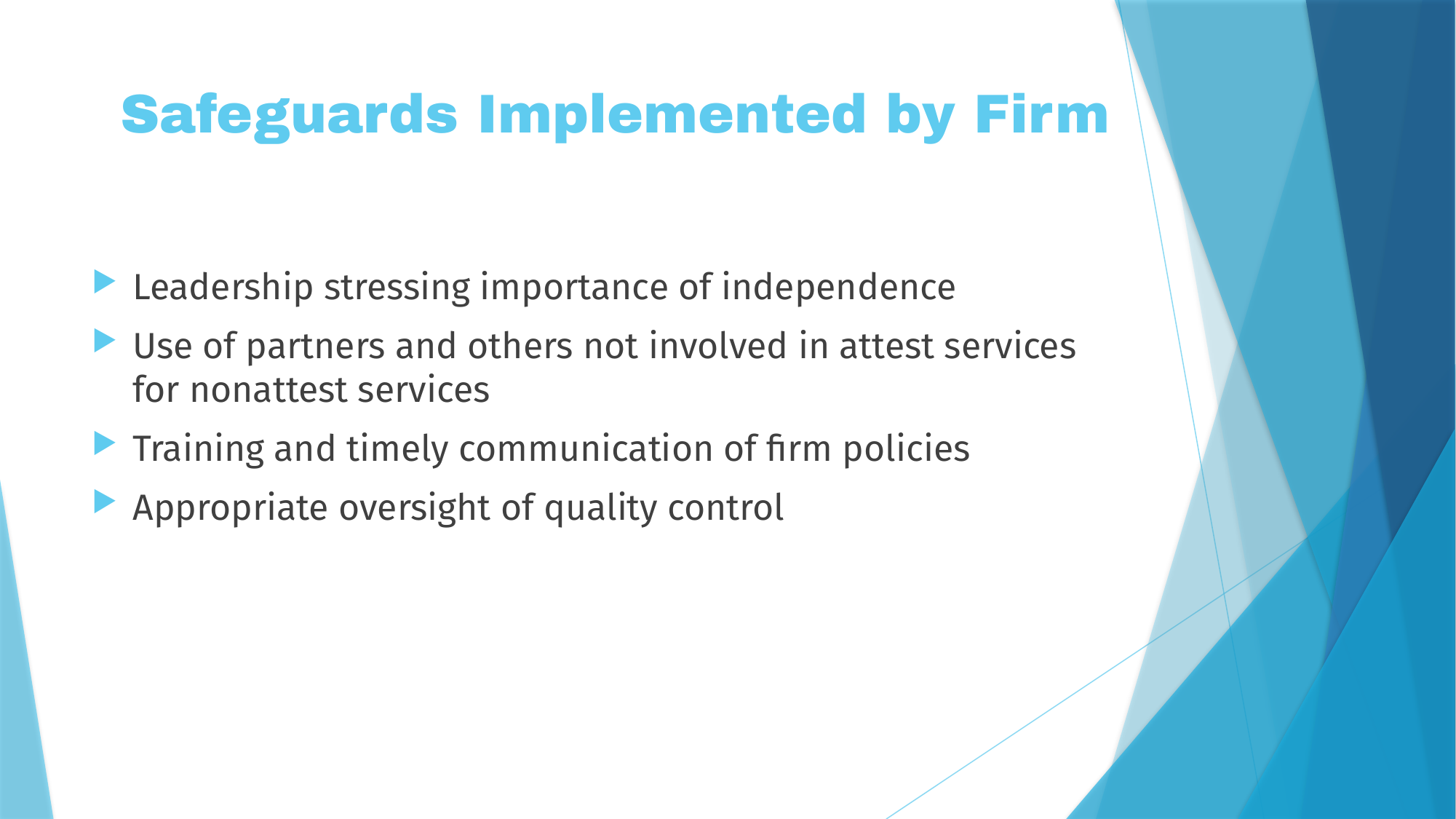

Leadership stressing importance of independence
Use of partners and others not involved in attest services for nonattest services
Training and timely communication of firm policies
Appropriate oversight of quality control
# Safeguards Implemented by Firm